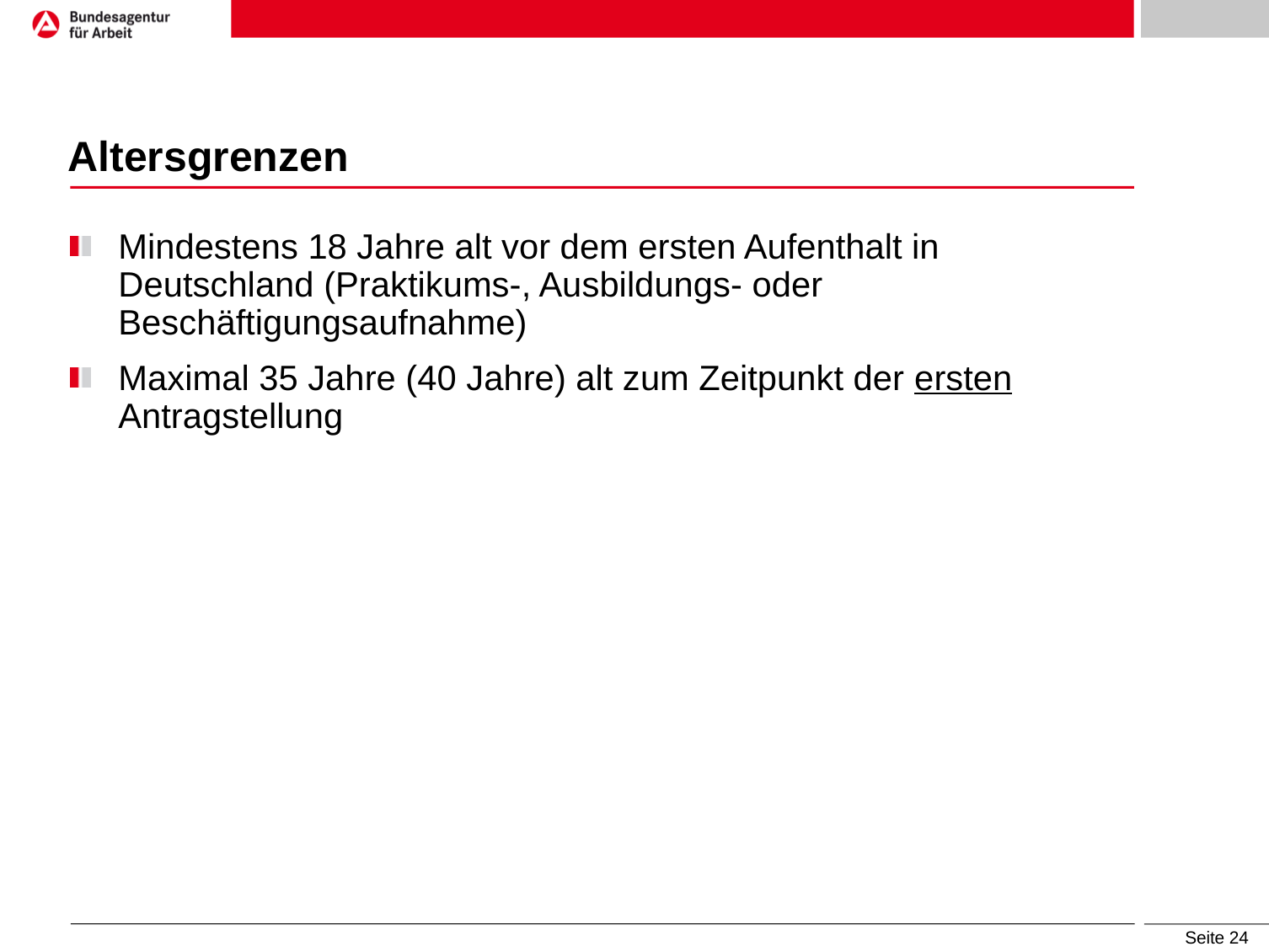

# Altersgrenzen
Mindestens 18 Jahre alt vor dem ersten Aufenthalt in Deutschland (Praktikums-, Ausbildungs- oder Beschäftigungsaufnahme)
Maximal 35 Jahre (40 Jahre) alt zum Zeitpunkt der ersten Antragstellung